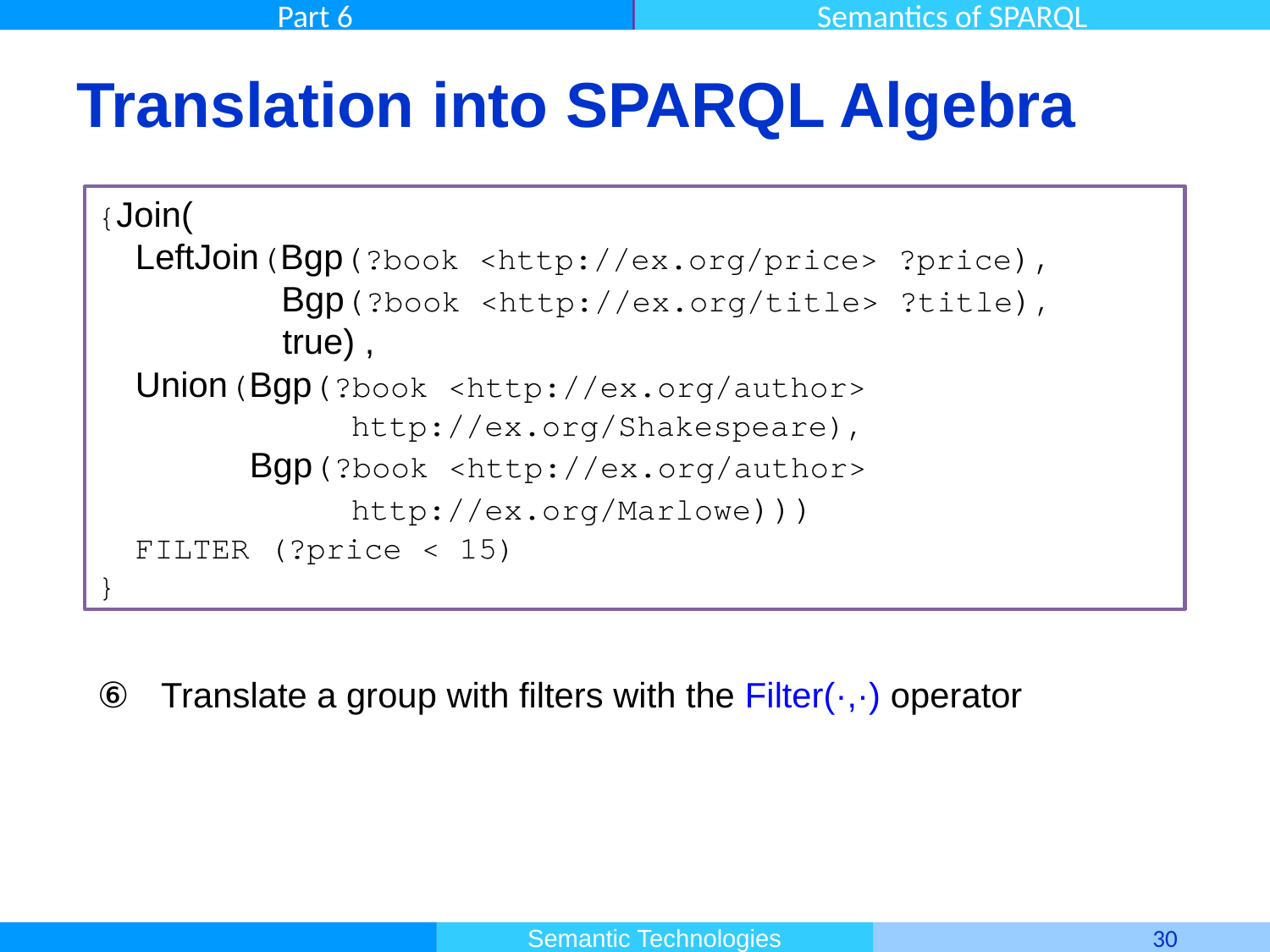

# Translation into SPARQL Algebra
{Join(
  LeftJoin(Bgp(?book <http://ex.org/price> ?price),
  	   Bgp(?book <http://ex.org/title> ?title),
	     true) ,
  Union(Bgp(?book <http://ex.org/author>
		http://ex.org/Shakespeare),
        Bgp(?book <http://ex.org/author>
		http://ex.org/Marlowe)))
  FILTER (?price < 15)
}
Translate a group with filters with the Filter(·,·) operator